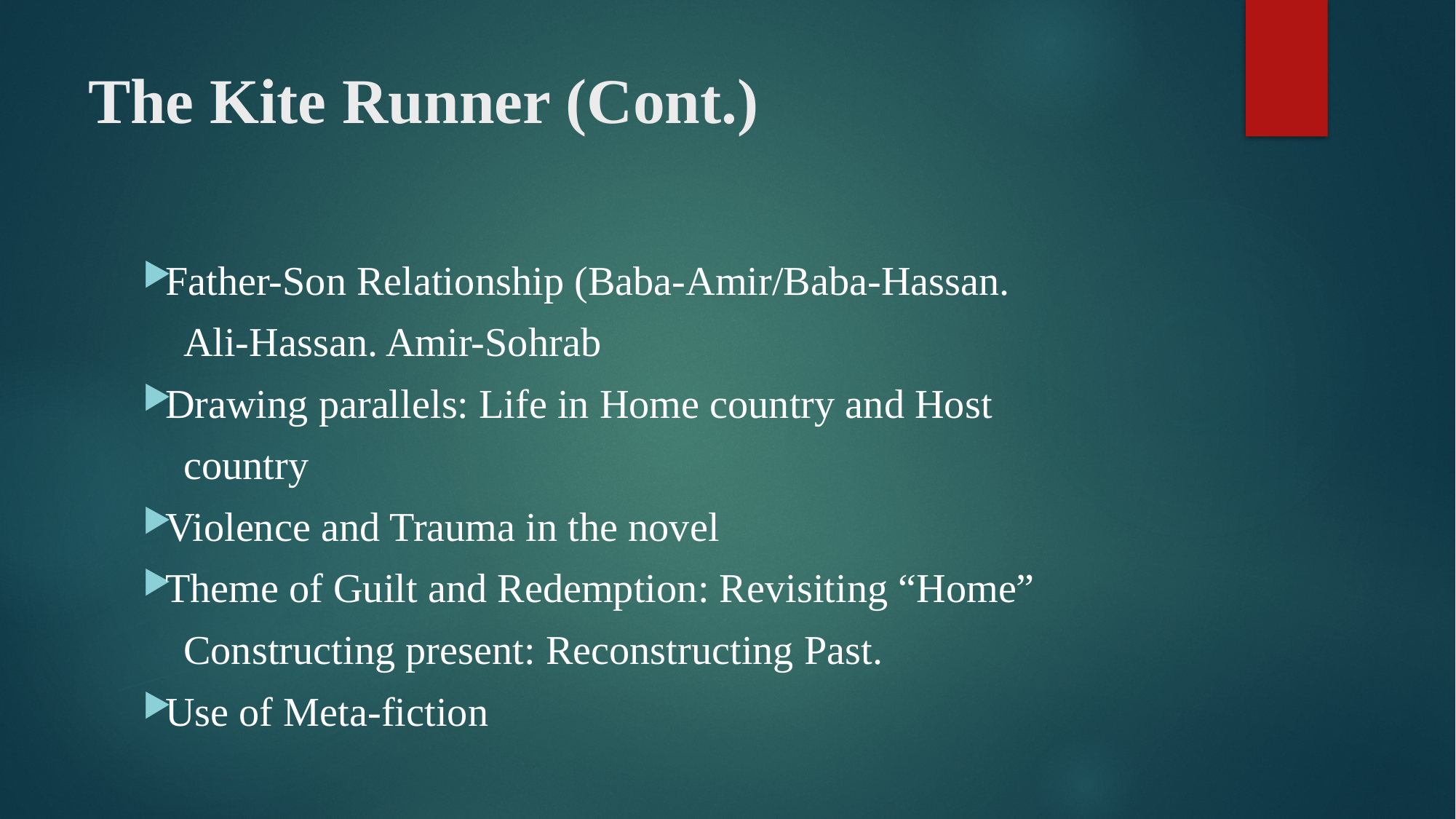

# The Kite Runner (Cont.)
Father-Son Relationship (Baba-Amir/Baba-Hassan.
    Ali-Hassan. Amir-Sohrab
Drawing parallels: Life in Home country and Host
    country
Violence and Trauma in the novel
Theme of Guilt and Redemption: Revisiting “Home”
    Constructing present: Reconstructing Past.
Use of Meta-fiction